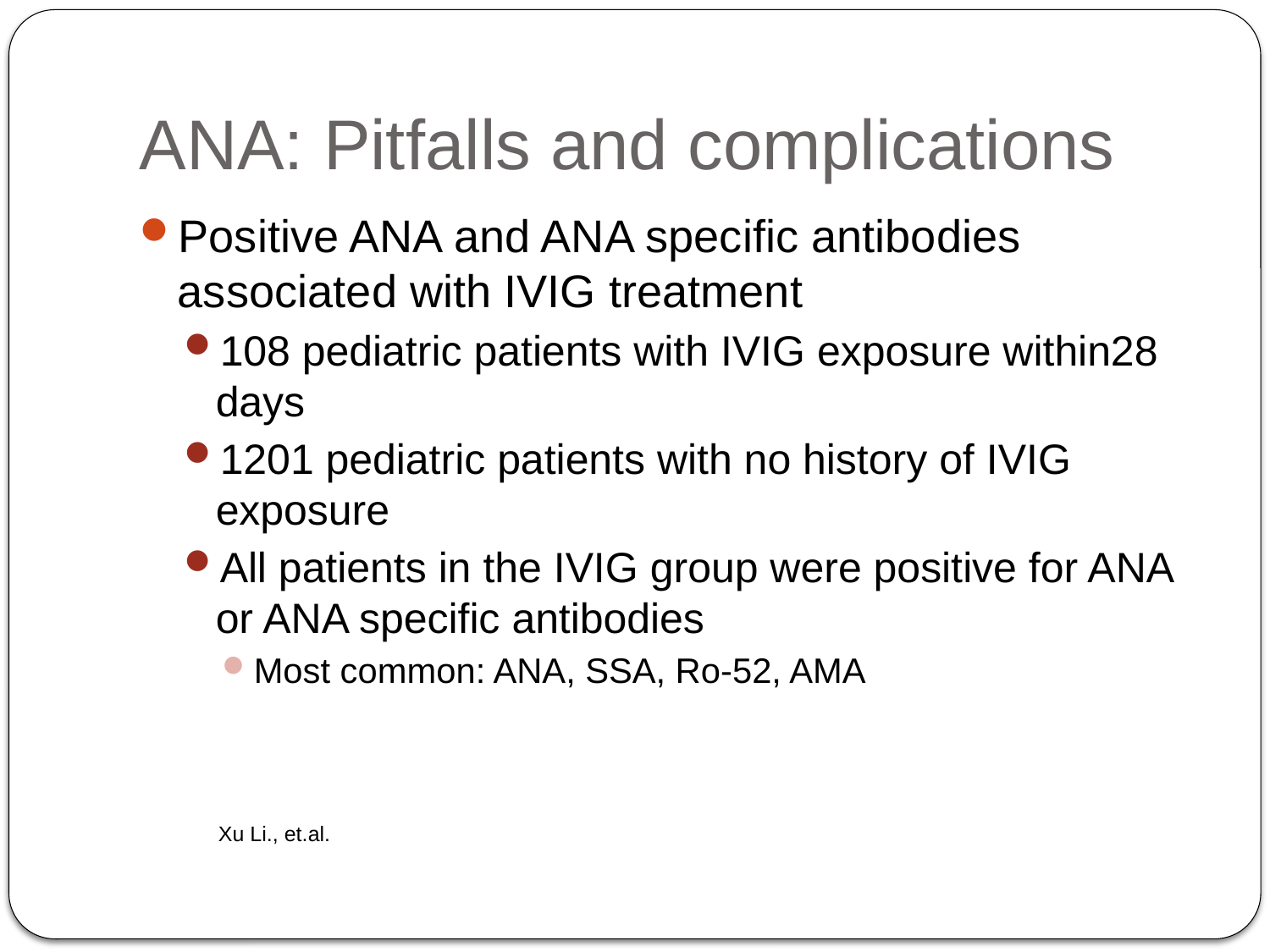

# ANA: Pitfalls and complications
Positive ANA and ANA specific antibodies associated with IVIG treatment
108 pediatric patients with IVIG exposure within28 days
1201 pediatric patients with no history of IVIG exposure
All patients in the IVIG group were positive for ANA or ANA specific antibodies
Most common: ANA, SSA, Ro-52, AMA
Xu Li., et.al.